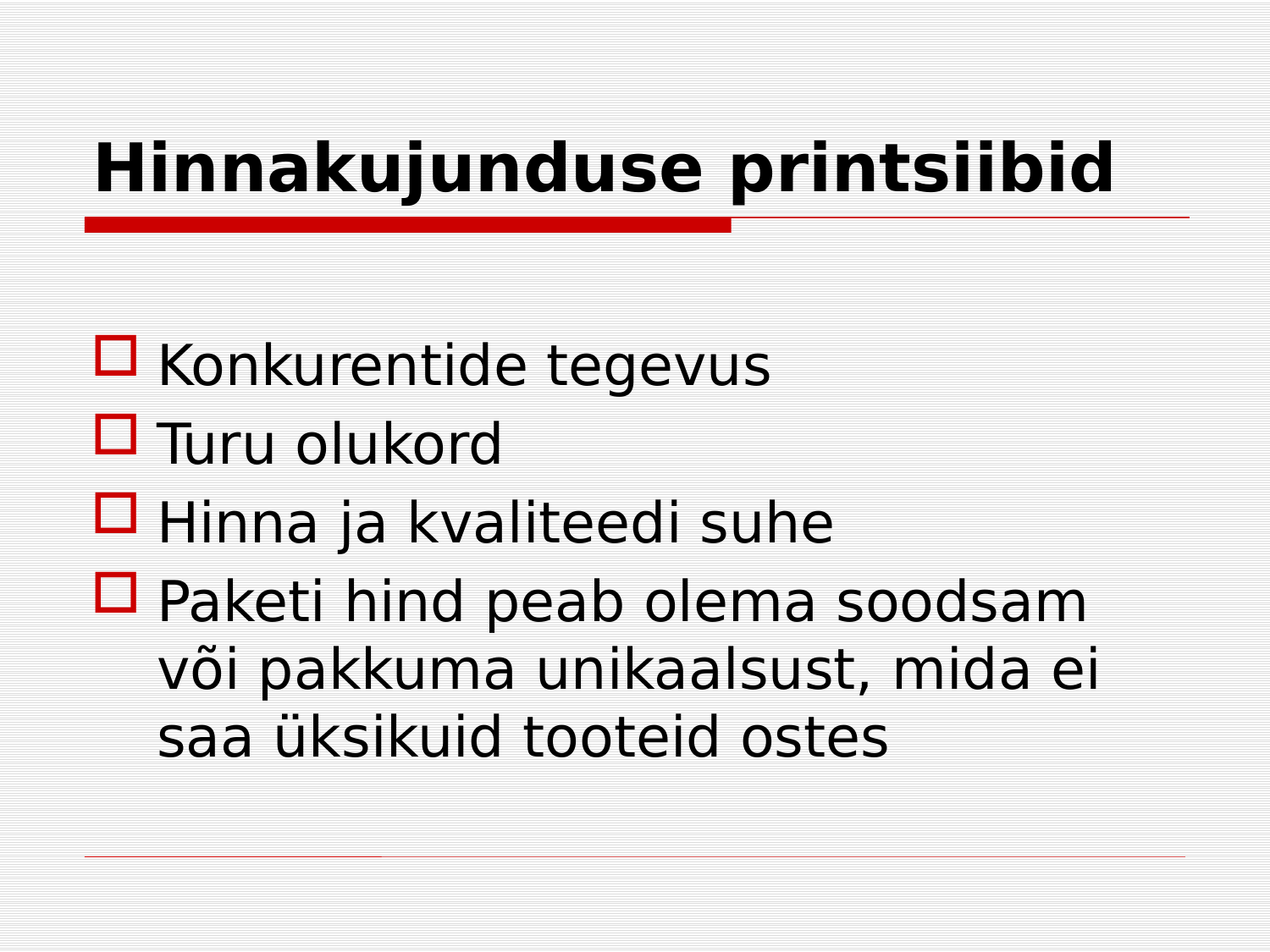

# Hinnakujunduse printsiibid

Konkurentide tegevus
Turu olukord
Hinna ja kvaliteedi suhe
Paketi hind peab olema soodsam või pakkuma unikaalsust, mida ei saa üksikuid tooteid ostes